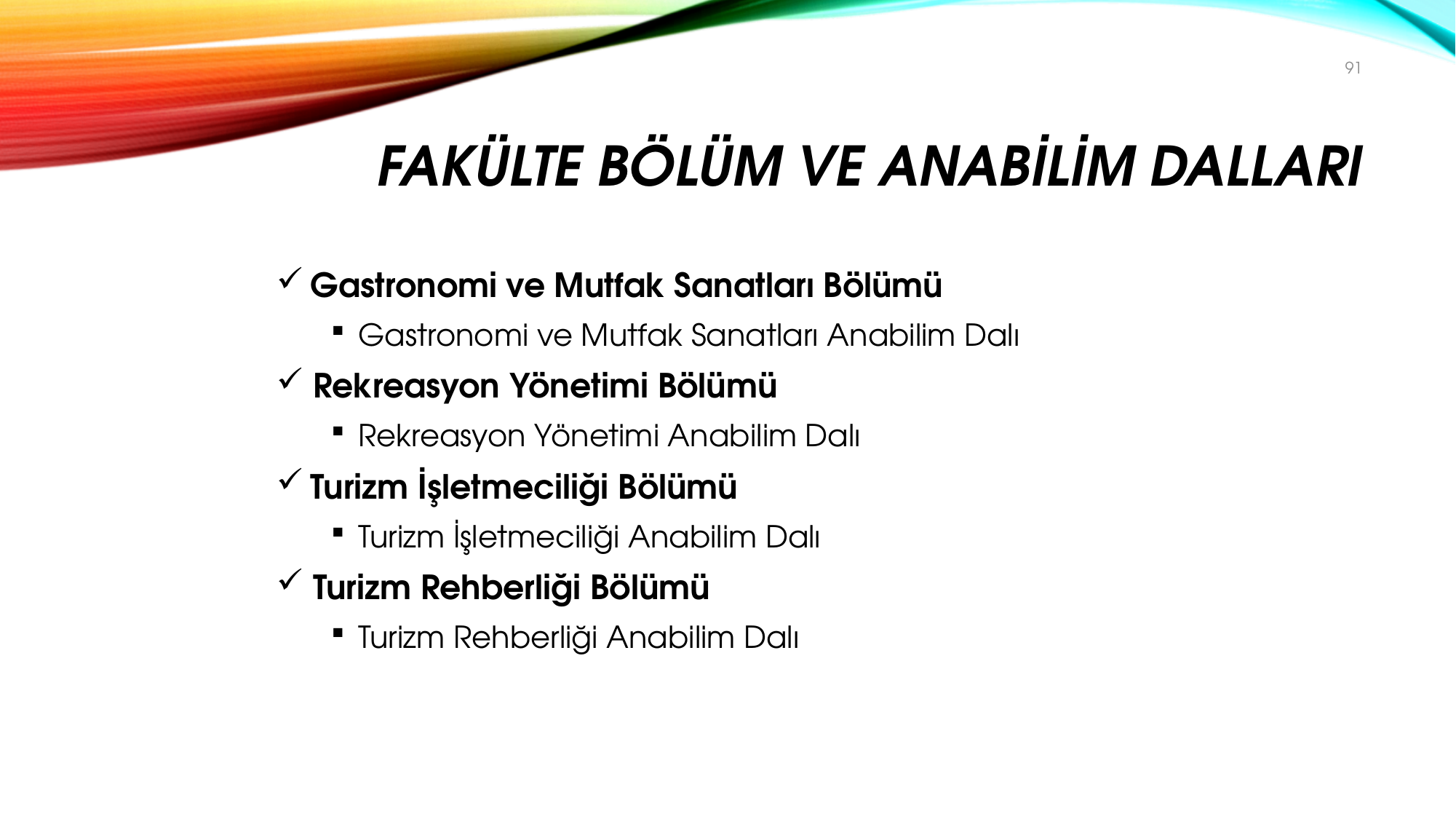

91
# FAKÜLTE BÖLÜM VE ANABİLİM DALLARI
Gastronomi ve Mutfak Sanatları Bölümü
Gastronomi ve Mutfak Sanatları Anabilim Dalı
 Rekreasyon Yönetimi Bölümü
Rekreasyon Yönetimi Anabilim Dalı
Turizm İşletmeciliği Bölümü
Turizm İşletmeciliği Anabilim Dalı
 Turizm Rehberliği Bölümü
Turizm Rehberliği Anabilim Dalı